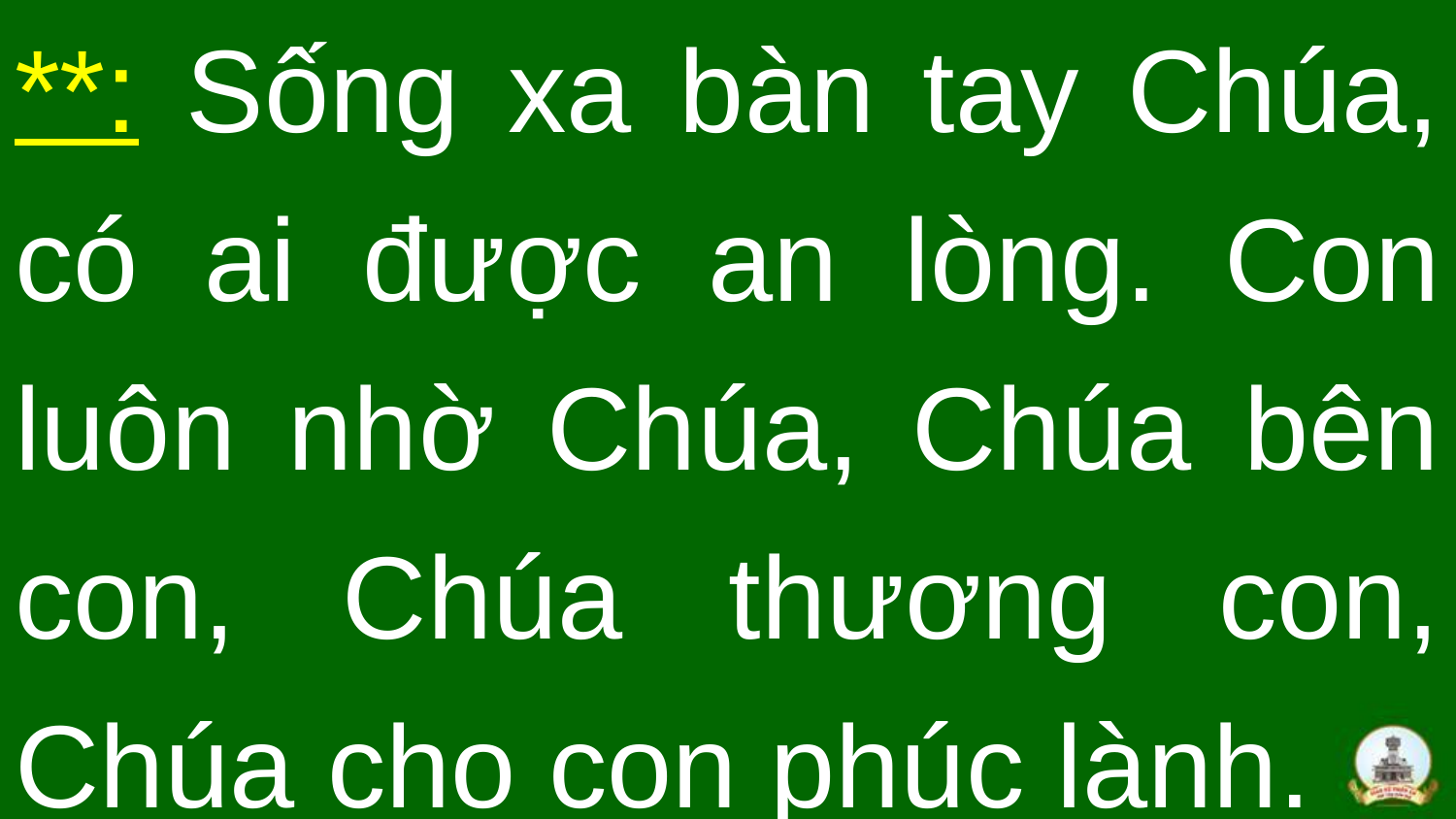

# **: Sống xa bàn tay Chúa, có ai được an lòng. Con luôn nhờ Chúa, Chúa bên con, Chúa thương con, Chúa cho con phúc lành.